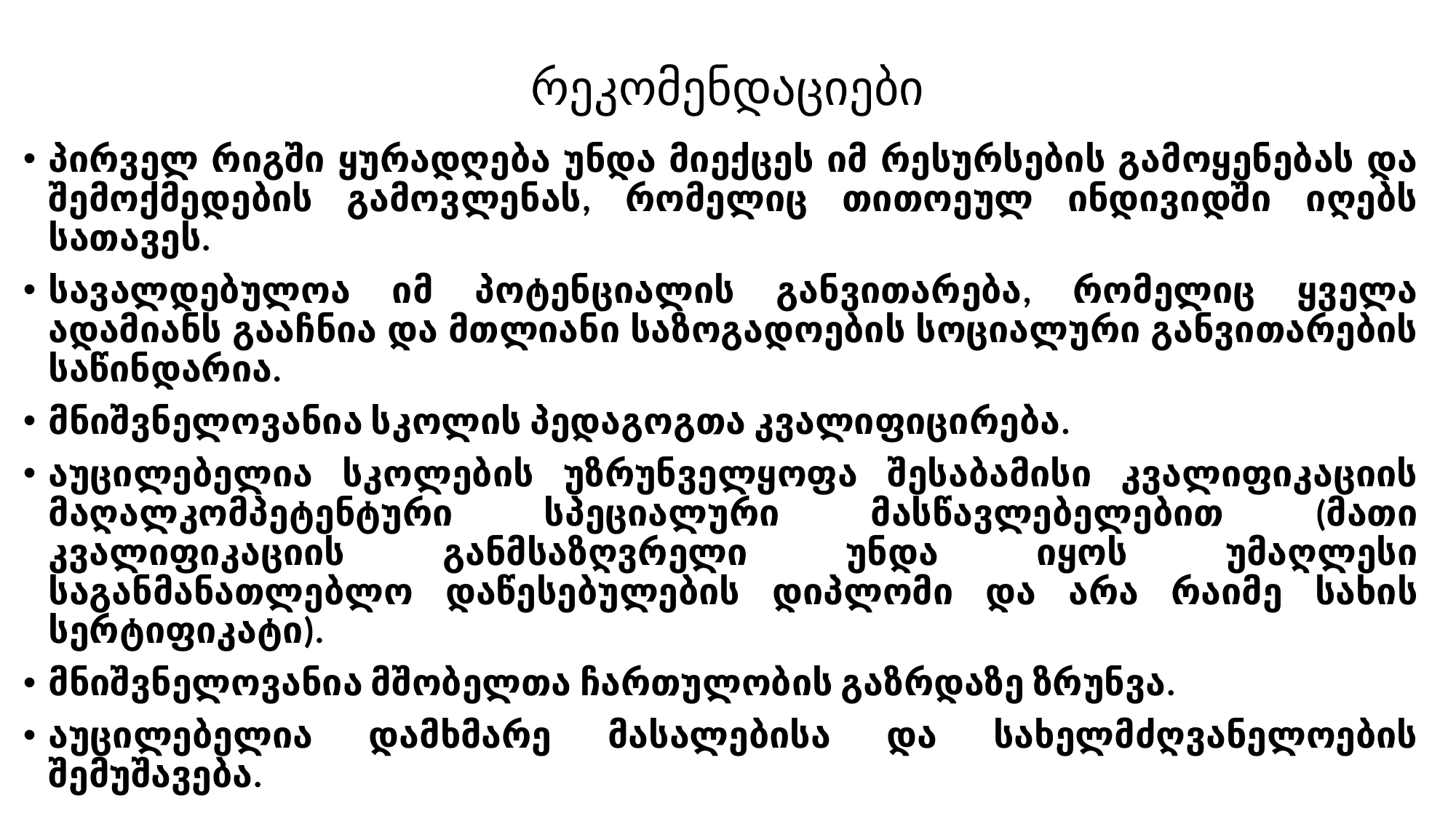

# რეკომენდაციები
პირველ რიგში ყურადღება უნდა მიექცეს იმ რესურსების გამოყენებას და შემოქმედების გამოვლენას, რომელიც თითოეულ ინდივიდში იღებს სათავეს.
სავალდებულოა იმ პოტენციალის განვითარება, რომელიც ყველა ადამიანს გააჩნია და მთლიანი საზოგადოების სოციალური განვითარების საწინდარია.
მნიშვნელოვანია სკოლის პედაგოგთა კვალიფიცირება.
აუცილებელია სკოლების უზრუნველყოფა შესაბამისი კვალიფიკაციის მაღალკომპეტენტური სპეციალური მასწავლებელებით (მათი კვალიფიკაციის განმსაზღვრელი უნდა იყოს უმაღლესი საგანმანათლებლო დაწესებულების დიპლომი და არა რაიმე სახის სერტიფიკატი).
მნიშვნელოვანია მშობელთა ჩართულობის გაზრდაზე ზრუნვა.
აუცილებელია დამხმარე მასალებისა და სახელმძღვანელოების შემუშავება.